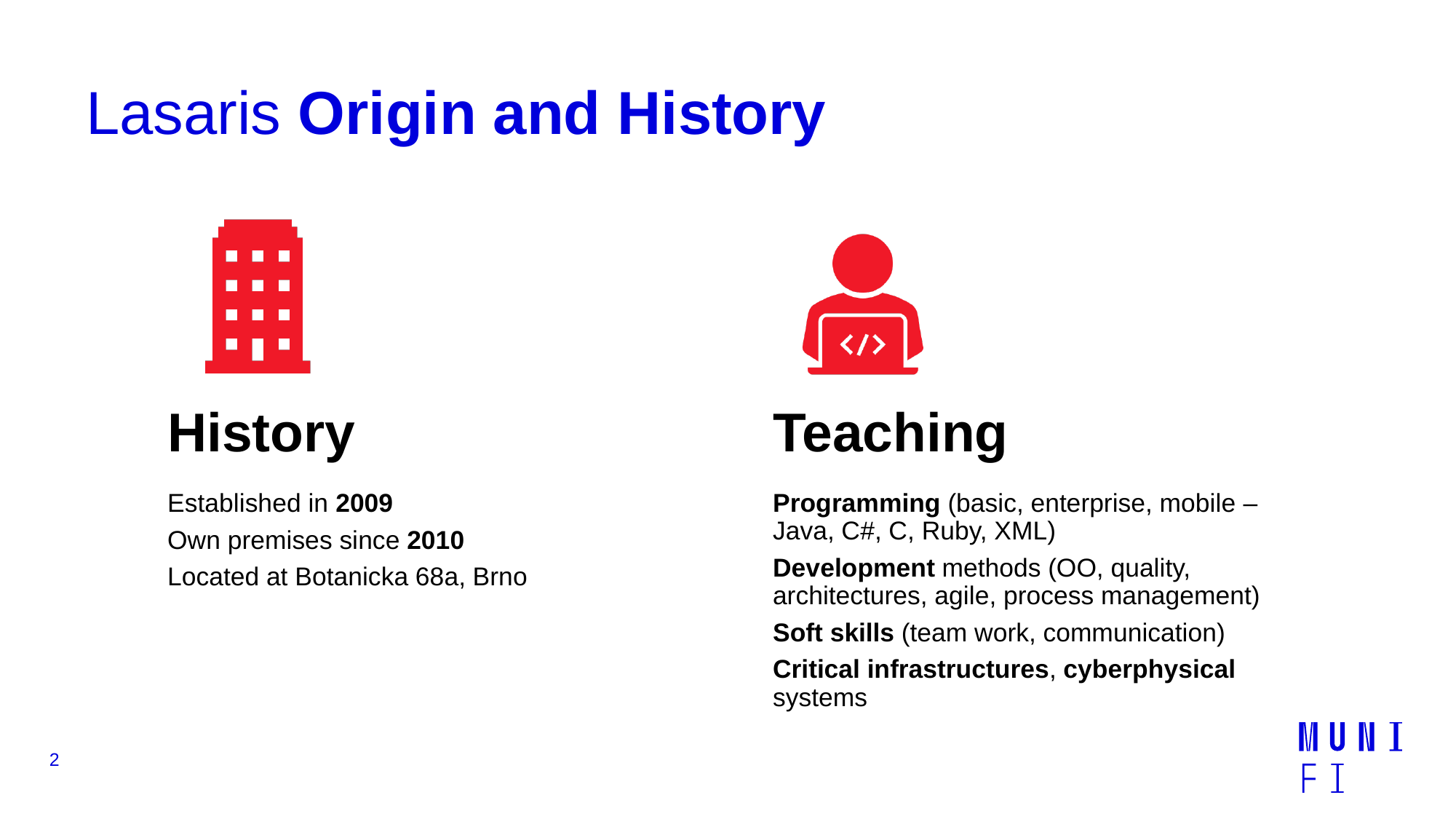

# Lasaris Origin and History
History
Established in 2009
Own premises since 2010
Located at Botanicka 68a, Brno
Teaching
Programming (basic, enterprise, mobile – Java, C#, C, Ruby, XML)
Development methods (OO, quality, architectures, agile, process management)
Soft skills (team work, communication)
Critical infrastructures, cyberphysical systems
2